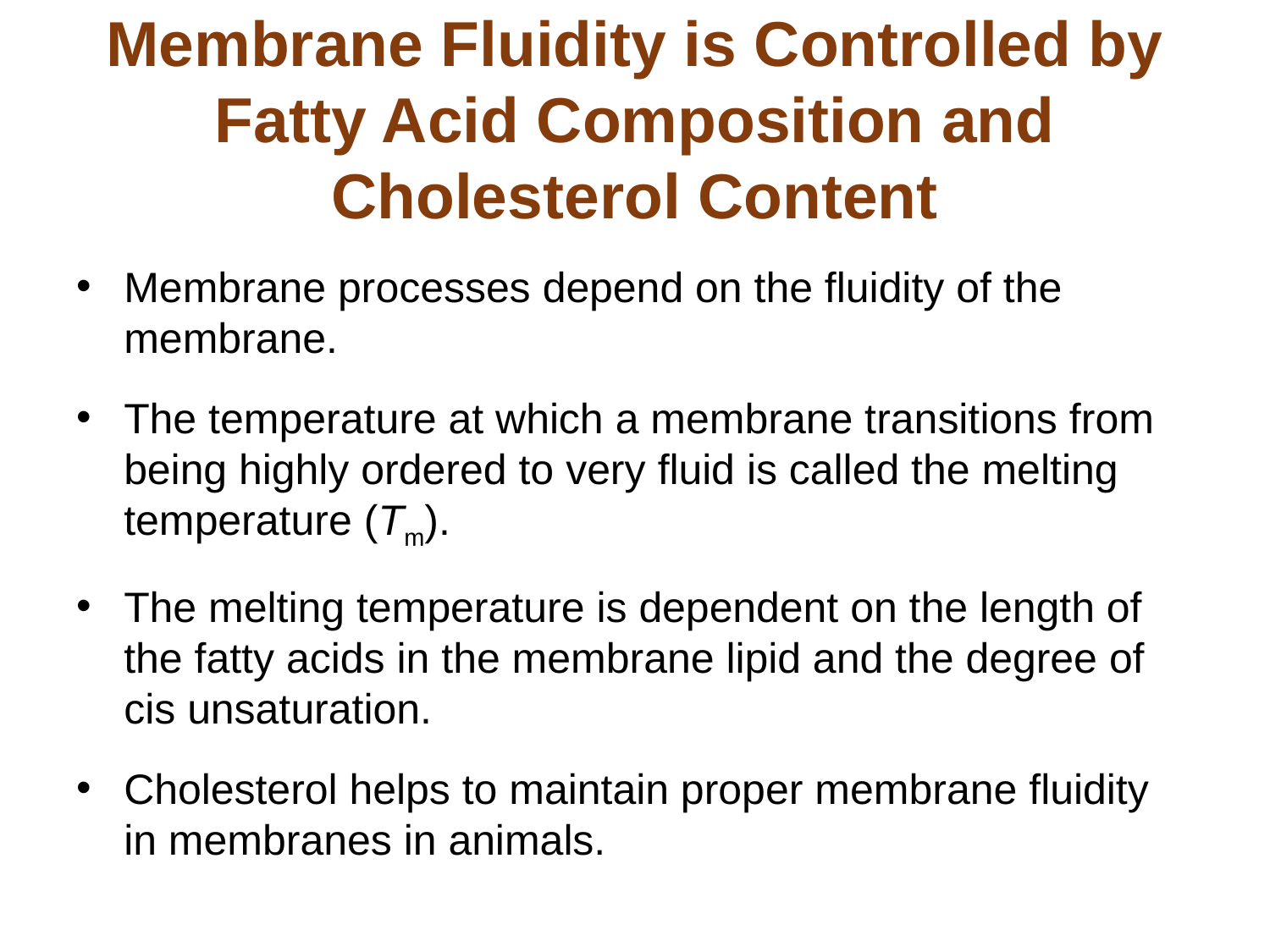

# Membrane Fluidity is Controlled by Fatty Acid Composition and Cholesterol Content
Membrane processes depend on the fluidity of the membrane.
The temperature at which a membrane transitions from being highly ordered to very fluid is called the melting temperature (Tm).
The melting temperature is dependent on the length of the fatty acids in the membrane lipid and the degree of cis unsaturation.
Cholesterol helps to maintain proper membrane fluidity in membranes in animals.